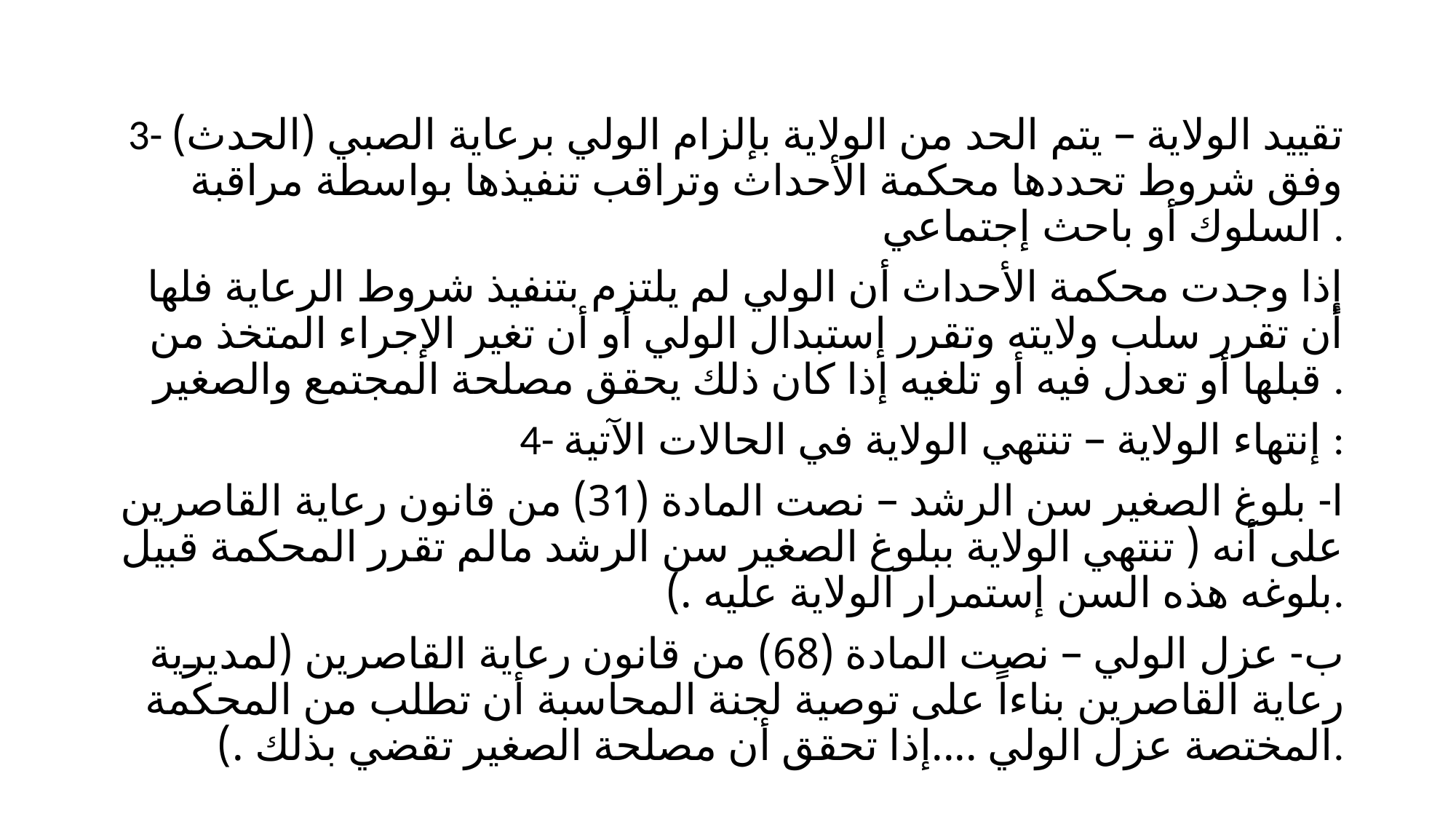

#
3- تقييد الولاية – يتم الحد من الولاية بإلزام الولي برعاية الصبي (الحدث) وفق شروط تحددها محكمة الأحداث وتراقب تنفيذها بواسطة مراقبة السلوك أو باحث إجتماعي .
إذا وجدت محكمة الأحداث أن الولي لم يلتزم بتنفيذ شروط الرعاية فلها أن تقرر سلب ولايته وتقرر إستبدال الولي أو أن تغير الإجراء المتخذ من قبلها أو تعدل فيه أو تلغيه إذا كان ذلك يحقق مصلحة المجتمع والصغير .
4- إنتهاء الولاية – تنتهي الولاية في الحالات الآتية :
ا- بلوغ الصغير سن الرشد – نصت المادة (31) من قانون رعاية القاصرين على أنه ( تنتهي الولاية ببلوغ الصغير سن الرشد مالم تقرر المحكمة قبيل بلوغه هذه السن إستمرار الولاية عليه .).
ب- عزل الولي – نصت المادة (68) من قانون رعاية القاصرين (لمديرية رعاية القاصرين بناءاً على توصية لجنة المحاسبة أن تطلب من المحكمة المختصة عزل الولي ....إذا تحقق أن مصلحة الصغير تقضي بذلك .).